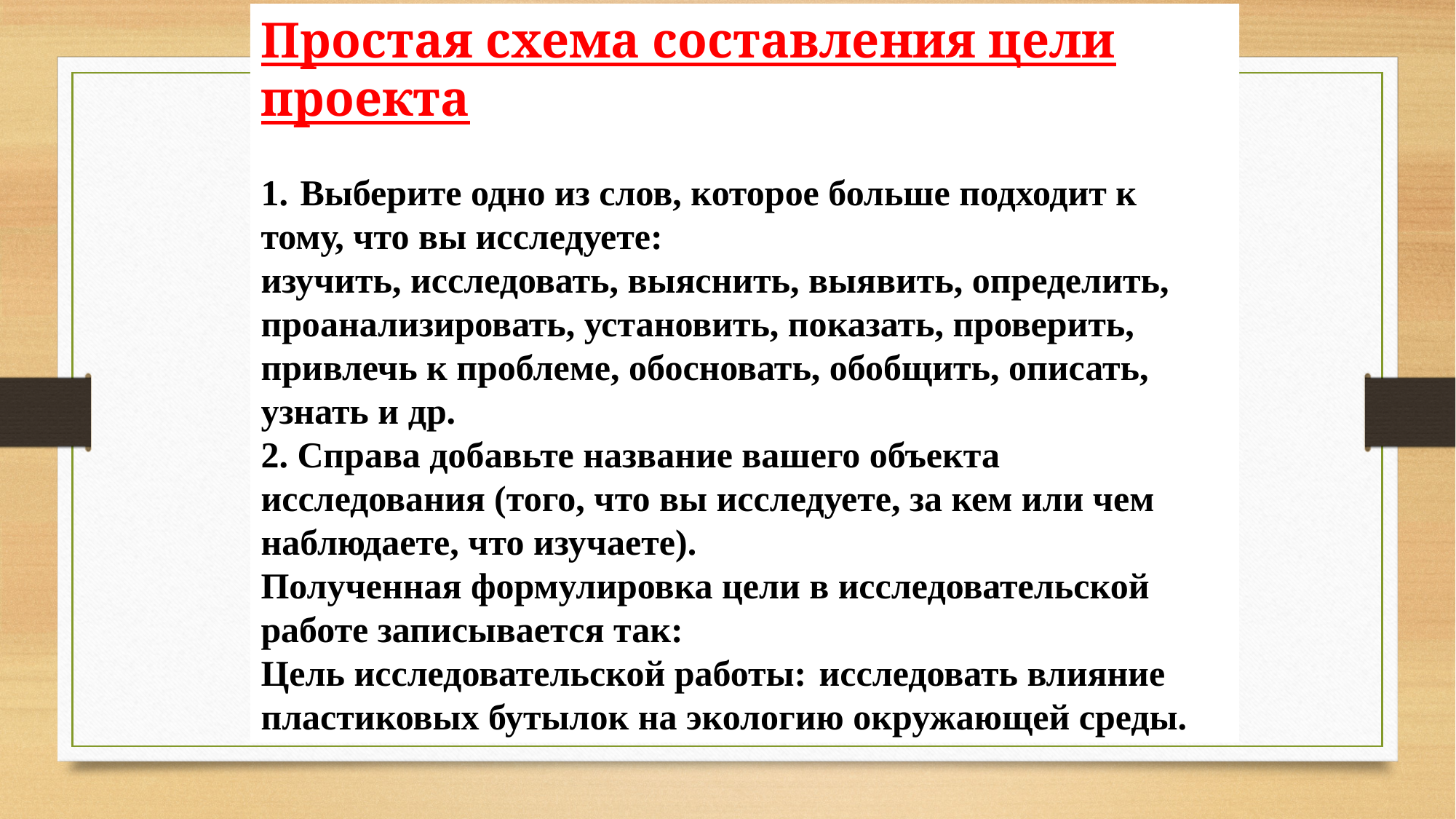

Простая схема составления цели проекта

1. Выберите одно из слов, которое больше подходит к тому, что вы исследуете:
изучить, исследовать, выяснить, выявить, определить, проанализировать, установить, показать, проверить, привлечь к проблеме, обосновать, обобщить, описать, узнать и др.
2. Справа добавьте название вашего объекта исследования (того, что вы исследуете, за кем или чем наблюдаете, что изучаете).
Полученная формулировка цели в исследовательской работе записывается так:
Цель исследовательской работы: исследовать влияние пластиковых бутылок на экологию окружающей среды.